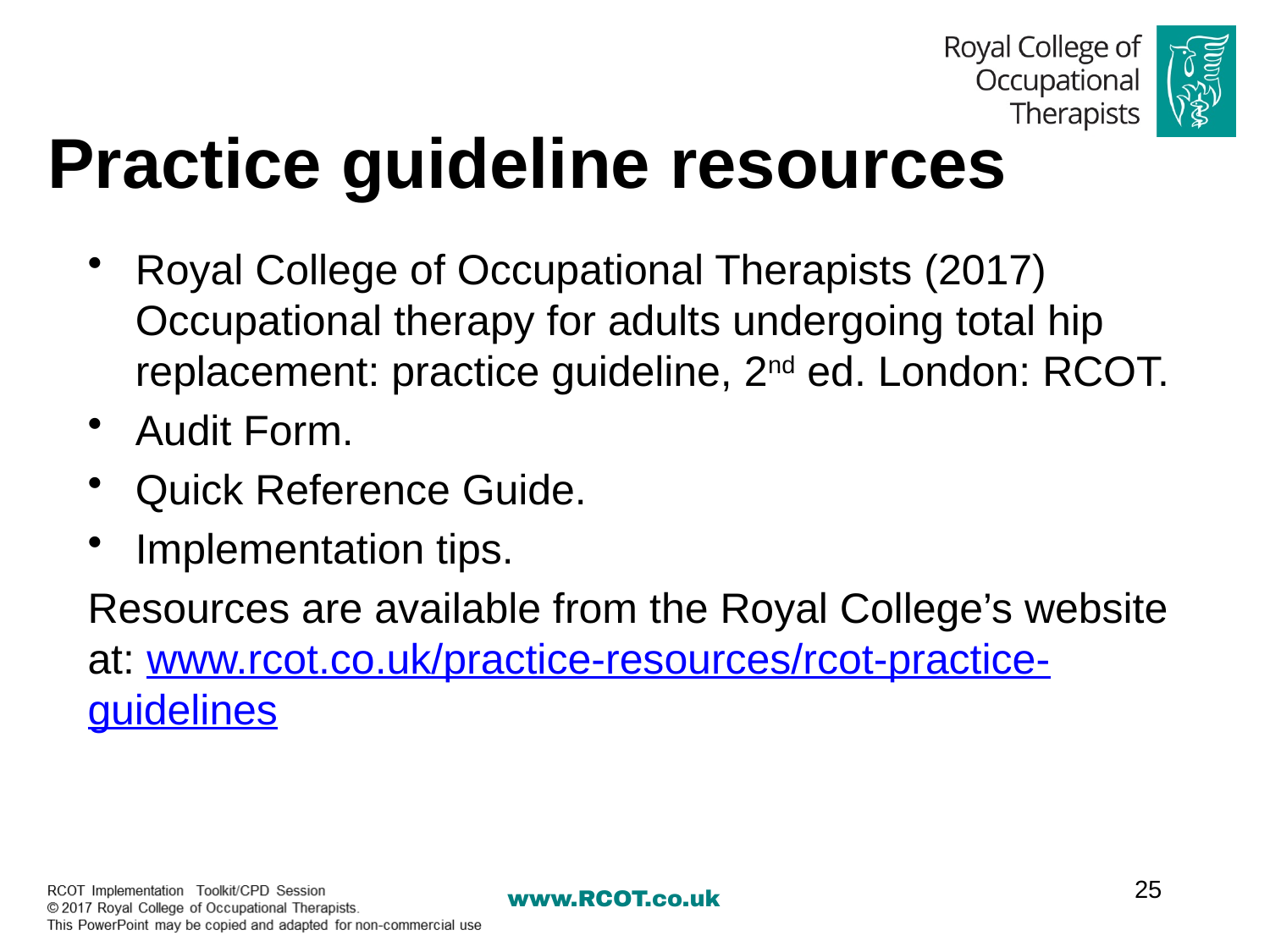

# Practice guideline resources
Royal College of Occupational Therapists (2017) Occupational therapy for adults undergoing total hip replacement: practice guideline, 2nd ed. London: RCOT.
Audit Form.
Quick Reference Guide.
Implementation tips.
Resources are available from the Royal College’s website at: www.rcot.co.uk/practice-resources/rcot-practice-guidelines
25